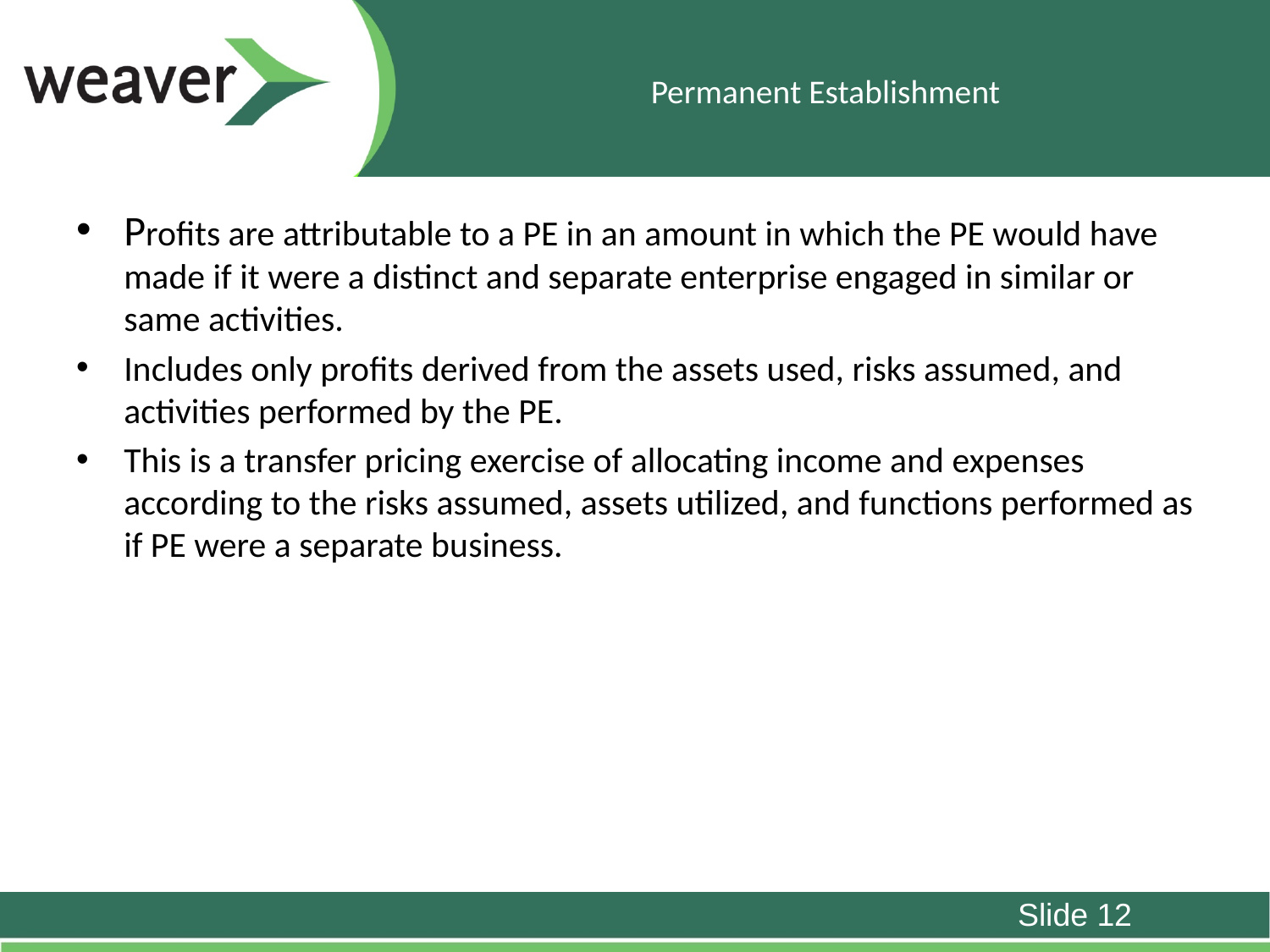

# Permanent Establishment
Profits are attributable to a PE in an amount in which the PE would have made if it were a distinct and separate enterprise engaged in similar or same activities.
Includes only profits derived from the assets used, risks assumed, and activities performed by the PE.
This is a transfer pricing exercise of allocating income and expenses according to the risks assumed, assets utilized, and functions performed as if PE were a separate business.

Slide 12